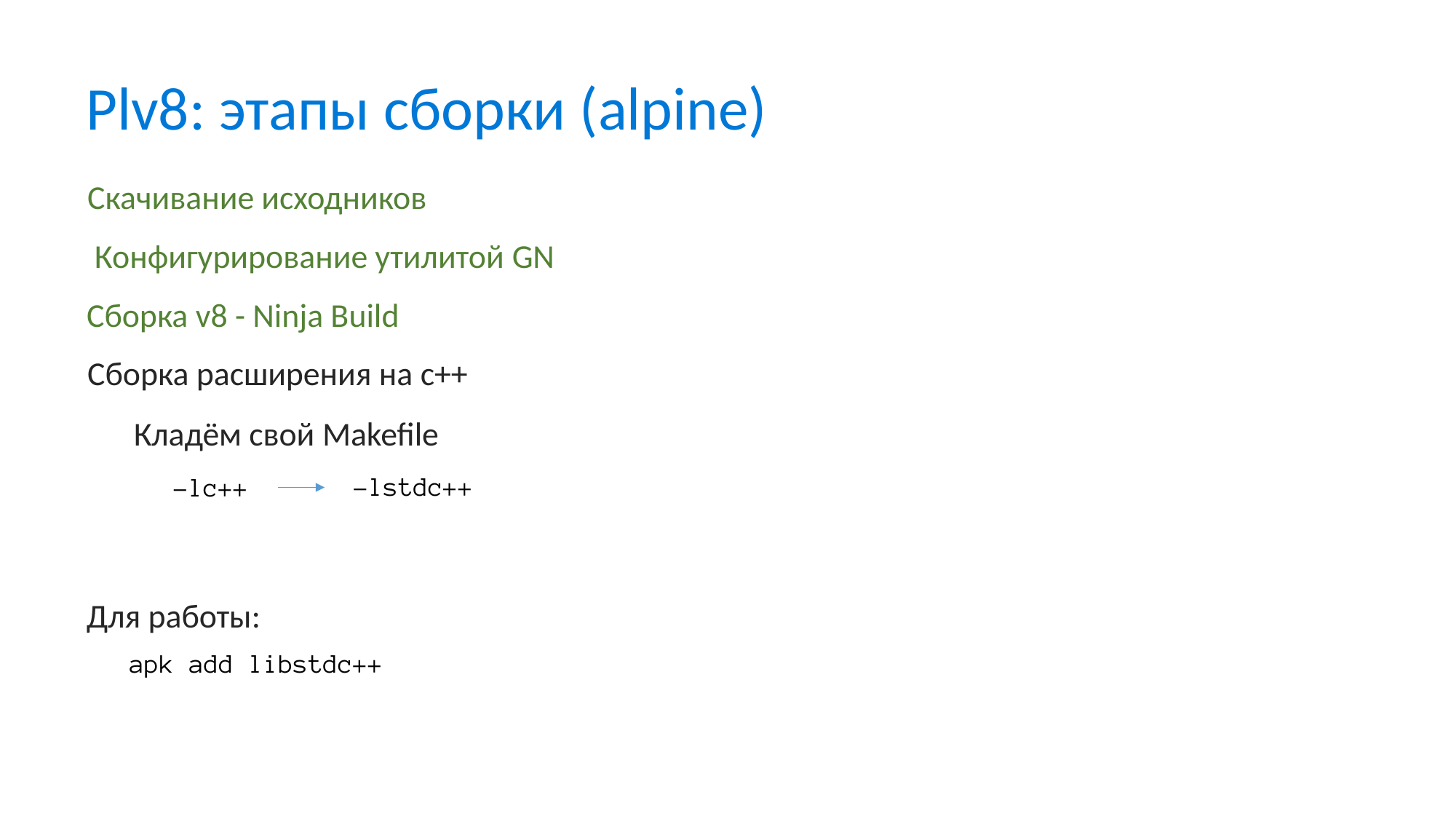

Plv8: этапы сборки (alpine)
Скачивание исходников
Конфигурирование утилитой GN
Сборка v8 - Ninja Build
Сборка расширения на c++
Кладём свой Makefile
-lstdc++
-lc++
Для работы:
apk add libstdc++